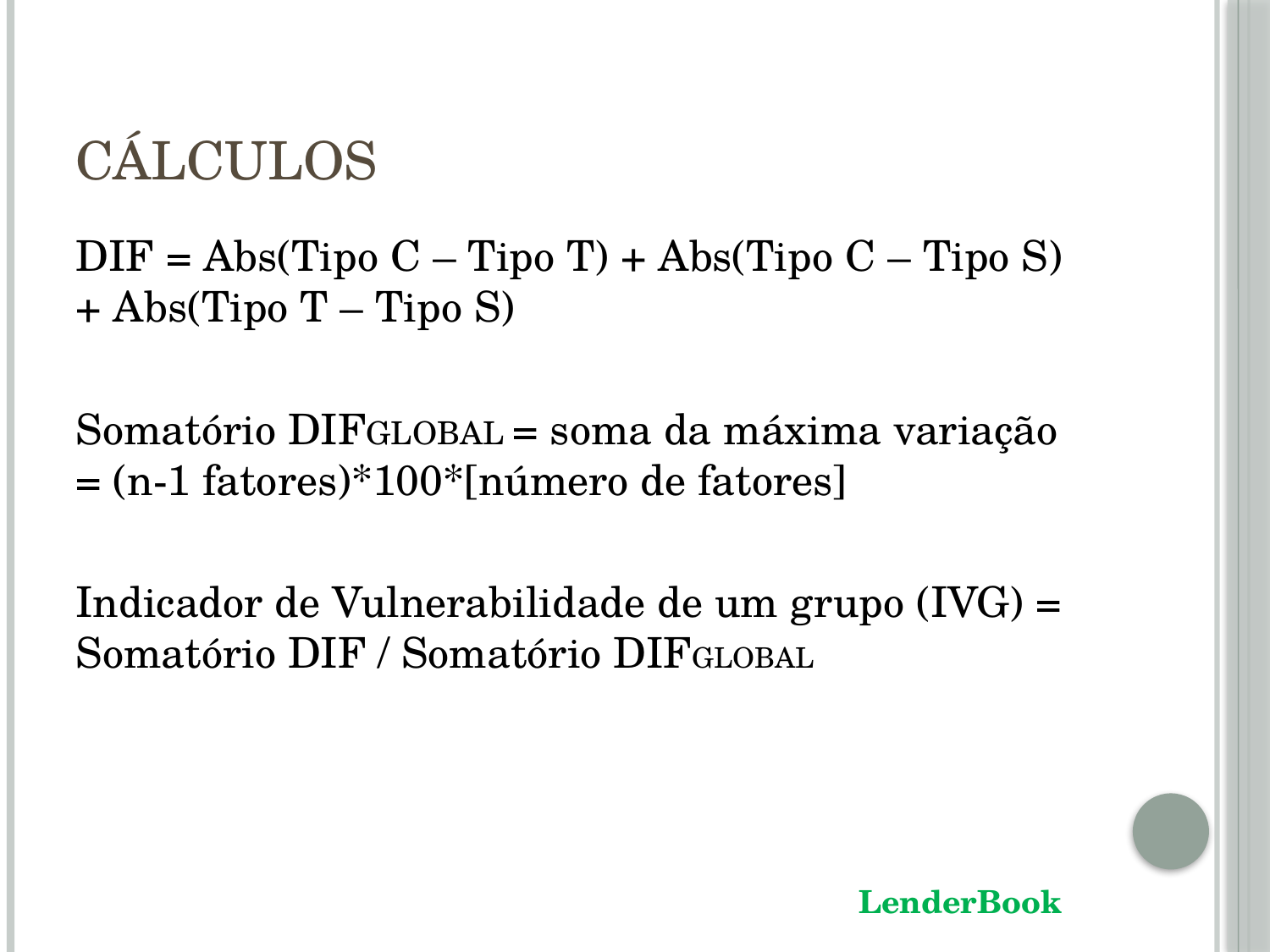

# Cálculos
DIF = Abs(Tipo C – Tipo T) + Abs(Tipo C – Tipo S) + Abs(Tipo T – Tipo S)

Somatório DIFGLOBAL = soma da máxima variação = (n-1 fatores)*100*[número de fatores]

Indicador de Vulnerabilidade de um grupo (IVG) = Somatório DIF / Somatório DIFGLOBAL
LenderBook